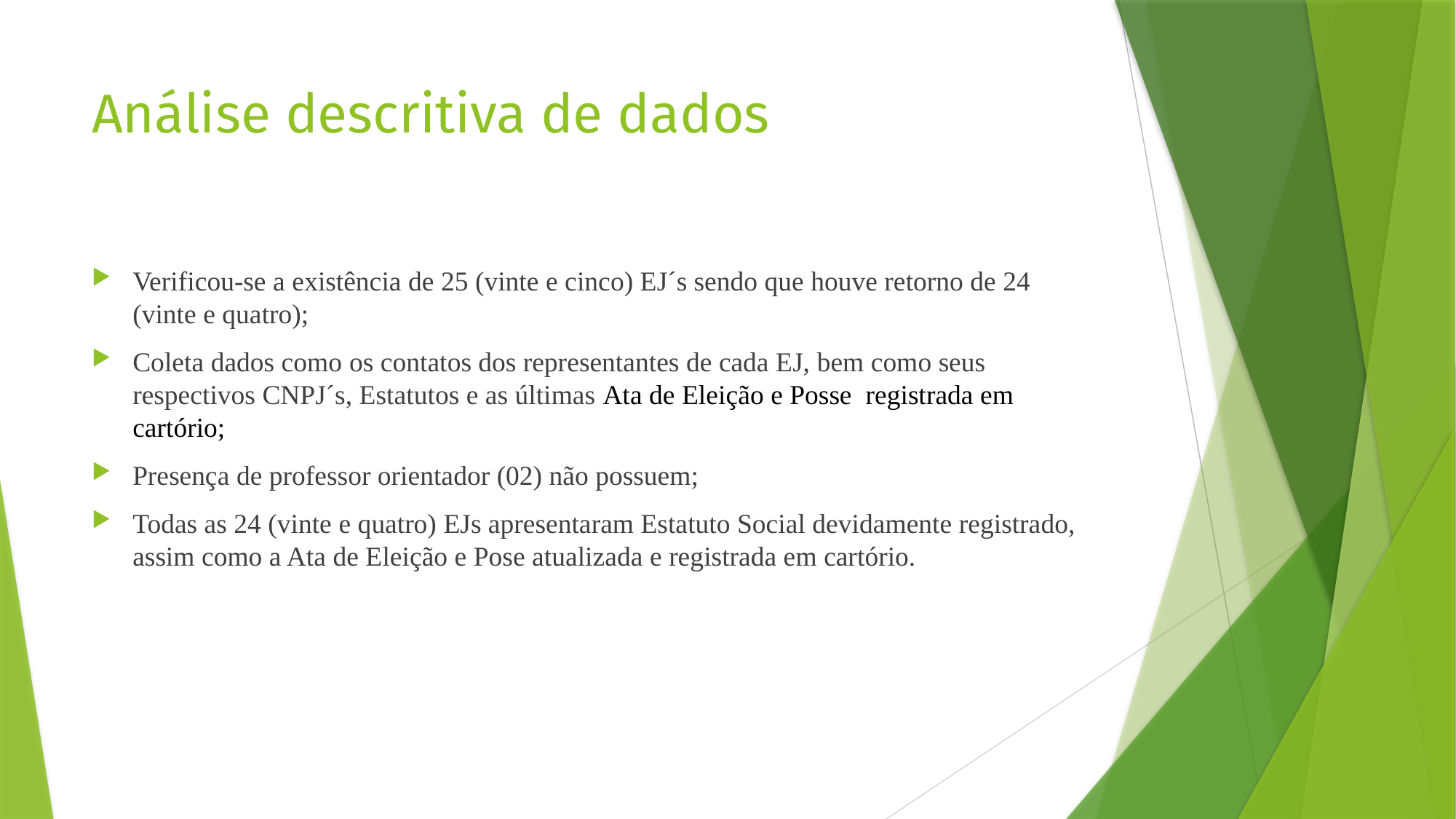

# Análise descritiva de dados
Verificou-se a existência de 25 (vinte e cinco) EJ´s sendo que houve retorno de 24 (vinte e quatro);
Coleta dados como os contatos dos representantes de cada EJ, bem como seus respectivos CNPJ´s, Estatutos e as últimas Ata de Eleição e Posse  registrada em cartório;
Presença de professor orientador (02) não possuem;
Todas as 24 (vinte e quatro) EJs apresentaram Estatuto Social devidamente registrado, assim como a Ata de Eleição e Pose atualizada e registrada em cartório.